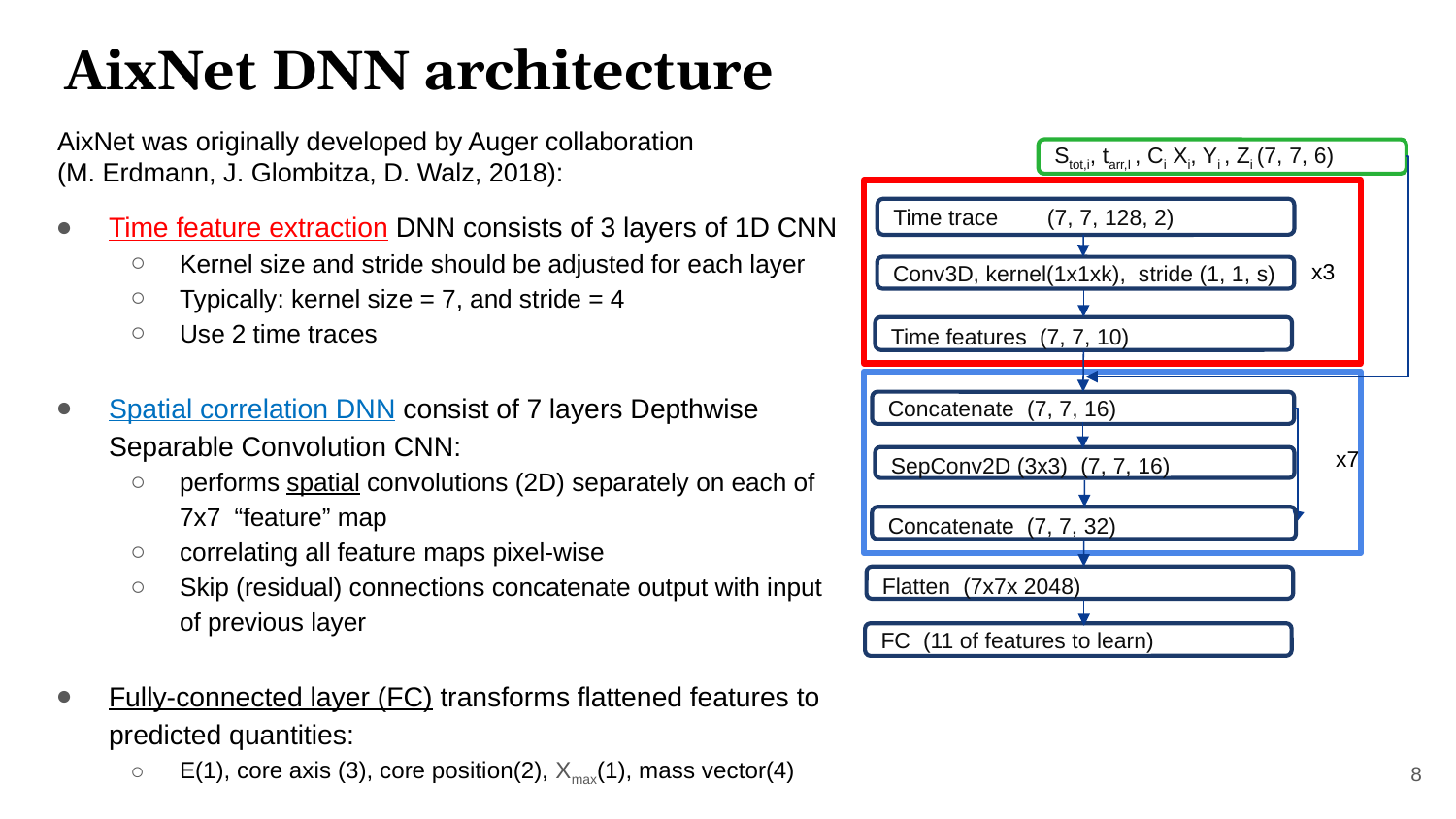

# AixNet DNN architecture
AixNet was originally developed by Auger collaboration (M. Erdmann, J. Glombitza, D. Walz, 2018):
Stot,i, tarr,I , Ci Xi, Yi , Zi (7, 7, 6)

Time tracei       (7, 7, 128, 2)
x3
Conv3D, kernel(1x1xk),  stride (1, 1, s)
Time features  (7, 7, 10)m

Concatenate  (7, 7, 16)m
x7
SepConv2D (3x3)  (7, 7, 16)m
Concatenate  (7, 7, 32)m
Flatten  (7x7x 2048)m
FC  (11 of features to learn)m
Time feature extraction DNN consists of 3 layers of 1D CNN
Kernel size and stride should be adjusted for each layer
Typically: kernel size = 7, and stride = 4
Use 2 time traces

Spatial correlation DNN consist of 7 layers Depthwise Separable Convolution CNN:
performs spatial convolutions (2D) separately on each of 7x7  “feature” map
correlating all feature maps pixel-wise
Skip (residual) connections concatenate output with input of previous layer

Fully-connected layer (FC) transforms flattened features to predicted quantities:
E(1), core axis (3), core position(2), Xmax(1), mass vector(4)

8